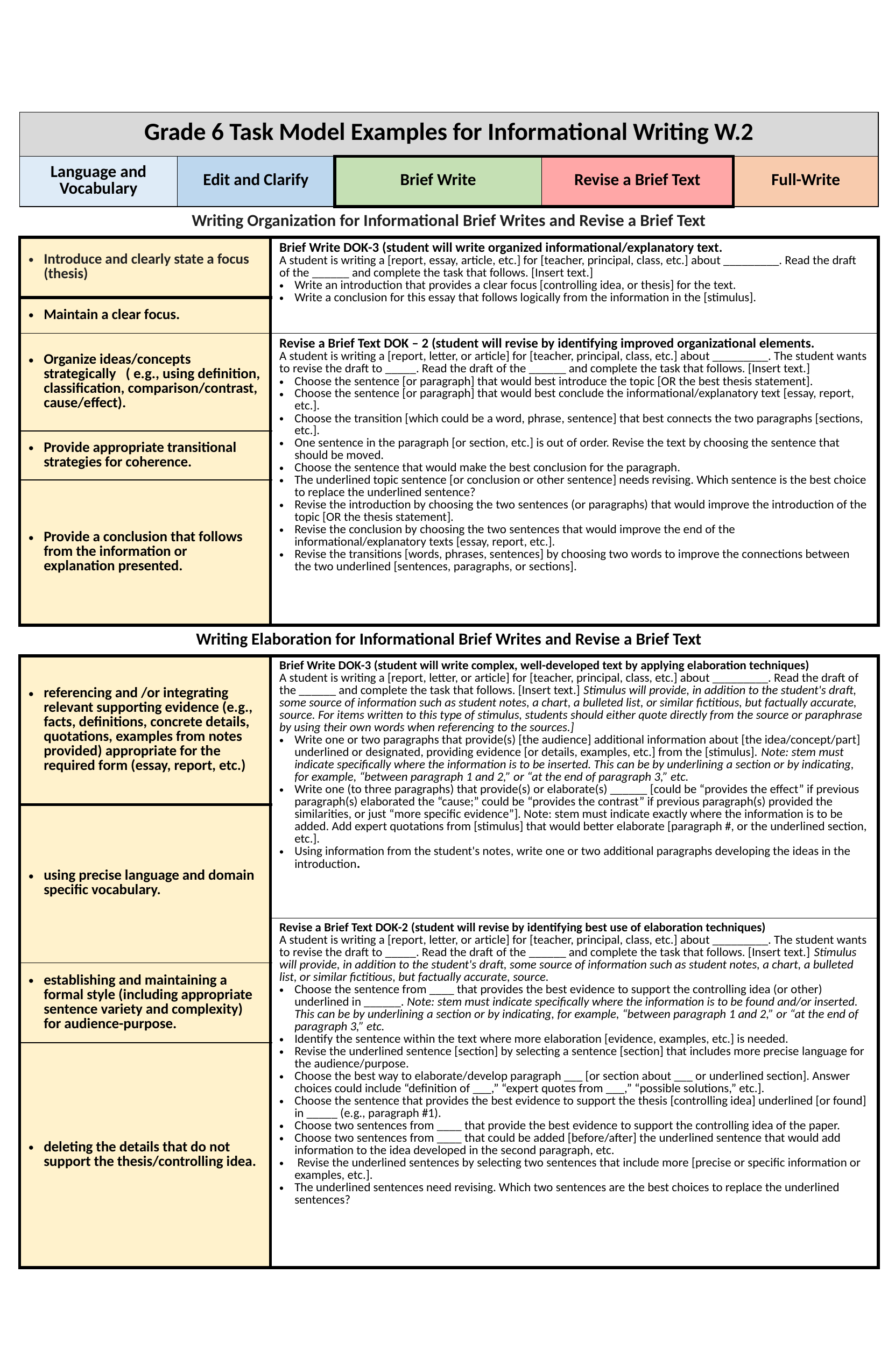

| Grade 6 Task Model Examples for Informational Writing W.2 |  |  |  |  |  |
| --- | --- | --- | --- | --- | --- |
| Language and Vocabulary | Edit and Clarify |  | Brief Write | Revise a Brief Text | Full-Write |
| Writing Organization for Informational Brief Writes and Revise a Brief Text |  |  |  |  |  |
| Introduce and clearly state a focus (thesis) |  | Brief Write DOK-3 (student will write organized informational/explanatory text. A student is writing a [report, essay, article, etc.] for [teacher, principal, class, etc.] about \_\_\_\_\_\_\_\_\_. Read the draft of the \_\_\_\_\_\_ and complete the task that follows. [Insert text.] Write an introduction that provides a clear focus [controlling idea, or thesis] for the text. Write a conclusion for this essay that follows logically from the information in the [stimulus]. |  |  |  |
| Maintain a clear focus. |  |  |  |  |  |
| Organize ideas/concepts strategically ( e.g., using definition, classification, comparison/contrast, cause/effect). |  | Revise a Brief Text DOK – 2 (student will revise by identifying improved organizational elements. A student is writing a [report, letter, or article] for [teacher, principal, class, etc.] about \_\_\_\_\_\_\_\_\_. The student wants to revise the draft to \_\_\_\_\_. Read the draft of the \_\_\_\_\_\_ and complete the task that follows. [Insert text.] Choose the sentence [or paragraph] that would best introduce the topic [OR the best thesis statement]. Choose the sentence [or paragraph] that would best conclude the informational/explanatory text [essay, report, etc.]. Choose the transition [which could be a word, phrase, sentence] that best connects the two paragraphs [sections, etc.]. One sentence in the paragraph [or section, etc.] is out of order. Revise the text by choosing the sentence that should be moved. Choose the sentence that would make the best conclusion for the paragraph. The underlined topic sentence [or conclusion or other sentence] needs revising. Which sentence is the best choice to replace the underlined sentence? Revise the introduction by choosing the two sentences (or paragraphs) that would improve the introduction of the topic [OR the thesis statement]. Revise the conclusion by choosing the two sentences that would improve the end of the informational/explanatory texts [essay, report, etc.]. Revise the transitions [words, phrases, sentences] by choosing two words to improve the connections between the two underlined [sentences, paragraphs, or sections]. |  |  |  |
| Provide appropriate transitional strategies for coherence. |  |  |  |  |  |
| Provide a conclusion that follows from the information or explanation presented. |  |  |  |  |  |
| Writing Elaboration for Informational Brief Writes and Revise a Brief Text |  |  |  |  |  |
| referencing and /or integrating relevant supporting evidence (e.g., facts, definitions, concrete details, quotations, examples from notes provided) appropriate for the required form (essay, report, etc.) |  | Brief Write DOK-3 (student will write complex, well-developed text by applying elaboration techniques) A student is writing a [report, letter, or article] for [teacher, principal, class, etc.] about \_\_\_\_\_\_\_\_\_. Read the draft of the \_\_\_\_\_\_ and complete the task that follows. [Insert text.] Stimulus will provide, in addition to the student's draft, some source of information such as student notes, a chart, a bulleted list, or similar fictitious, but factually accurate, source. For items written to this type of stimulus, students should either quote directly from the source or paraphrase by using their own words when referencing to the sources.] Write one or two paragraphs that provide(s) [the audience] additional information about [the idea/concept/part] underlined or designated, providing evidence [or details, examples, etc.] from the [stimulus]. Note: stem must indicate specifically where the information is to be inserted. This can be by underlining a section or by indicating, for example, “between paragraph 1 and 2,” or “at the end of paragraph 3,” etc. Write one (to three paragraphs) that provide(s) or elaborate(s) \_\_\_\_\_\_ [could be “provides the effect” if previous paragraph(s) elaborated the “cause;” could be “provides the contrast” if previous paragraph(s) provided the similarities, or just “more specific evidence”]. Note: stem must indicate exactly where the information is to be added. Add expert quotations from [stimulus] that would better elaborate [paragraph #, or the underlined section, etc.]. Using information from the student's notes, write one or two additional paragraphs developing the ideas in the introduction. |  |  |  |
| using precise language and domain specific vocabulary. |  |  |  |  |  |
|  |  | Revise a Brief Text DOK-2 (student will revise by identifying best use of elaboration techniques) A student is writing a [report, letter, or article] for [teacher, principal, class, etc.] about \_\_\_\_\_\_\_\_\_. The student wants to revise the draft to \_\_\_\_\_. Read the draft of the \_\_\_\_\_\_ and complete the task that follows. [Insert text.] Stimulus will provide, in addition to the student's draft, some source of information such as student notes, a chart, a bulleted list, or similar fictitious, but factually accurate, source. Choose the sentence from \_\_\_\_ that provides the best evidence to support the controlling idea (or other) underlined in \_\_\_\_\_\_. Note: stem must indicate specifically where the information is to be found and/or inserted. This can be by underlining a section or by indicating, for example, “between paragraph 1 and 2,” or “at the end of paragraph 3,” etc. Identify the sentence within the text where more elaboration [evidence, examples, etc.] is needed. Revise the underlined sentence [section] by selecting a sentence [section] that includes more precise language for the audience/purpose. Choose the best way to elaborate/develop paragraph \_\_\_ [or section about \_\_\_ or underlined section]. Answer choices could include “definition of \_\_\_,” “expert quotes from \_\_\_,” “possible solutions,” etc.]. Choose the sentence that provides the best evidence to support the thesis [controlling idea] underlined [or found] in \_\_\_\_\_ (e.g., paragraph #1). Choose two sentences from \_\_\_\_ that provide the best evidence to support the controlling idea of the paper. Choose two sentences from \_\_\_\_ that could be added [before/after] the underlined sentence that would add information to the idea developed in the second paragraph, etc. Revise the underlined sentences by selecting two sentences that include more [precise or specific information or examples, etc.]. The underlined sentences need revising. Which two sentences are the best choices to replace the underlined sentences? |  |  |  |
| establishing and maintaining a formal style (including appropriate sentence variety and complexity) for audience-purpose. |  |  |  |  |  |
| deleting the details that do not support the thesis/controlling idea. |  |  |  |  |  |